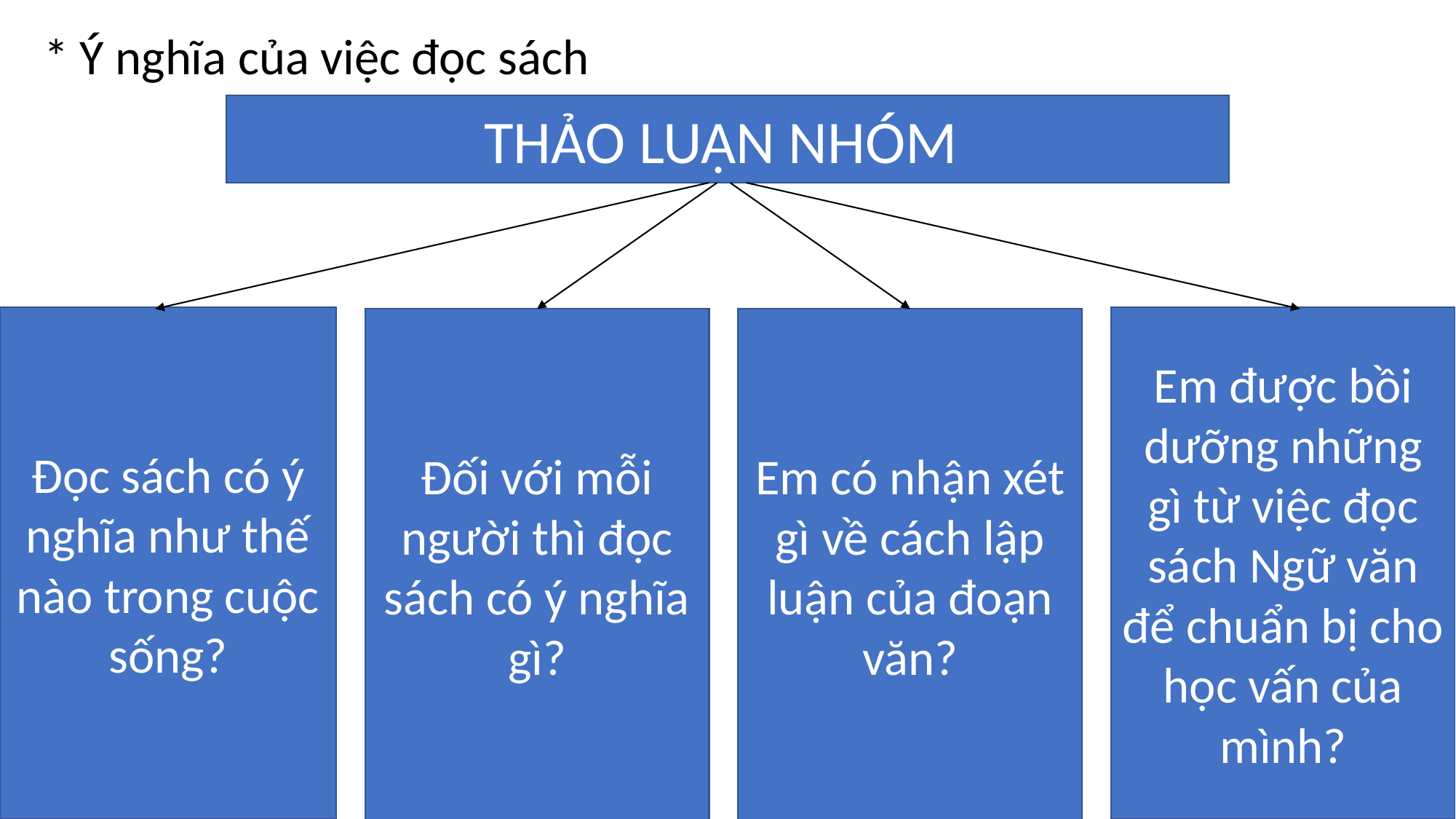

* Ý nghĩa của việc đọc sách
THẢO LUẬN NHÓM
Đọc sách có ý nghĩa như thế nào trong cuộc sống?
Em được bồi dưỡng những gì từ việc đọc sách Ngữ văn để chuẩn bị cho học vấn của mình?
Đối với mỗi người thì đọc sách có ý nghĩa gì?
Em có nhận xét gì về cách lập luận của đoạn văn?